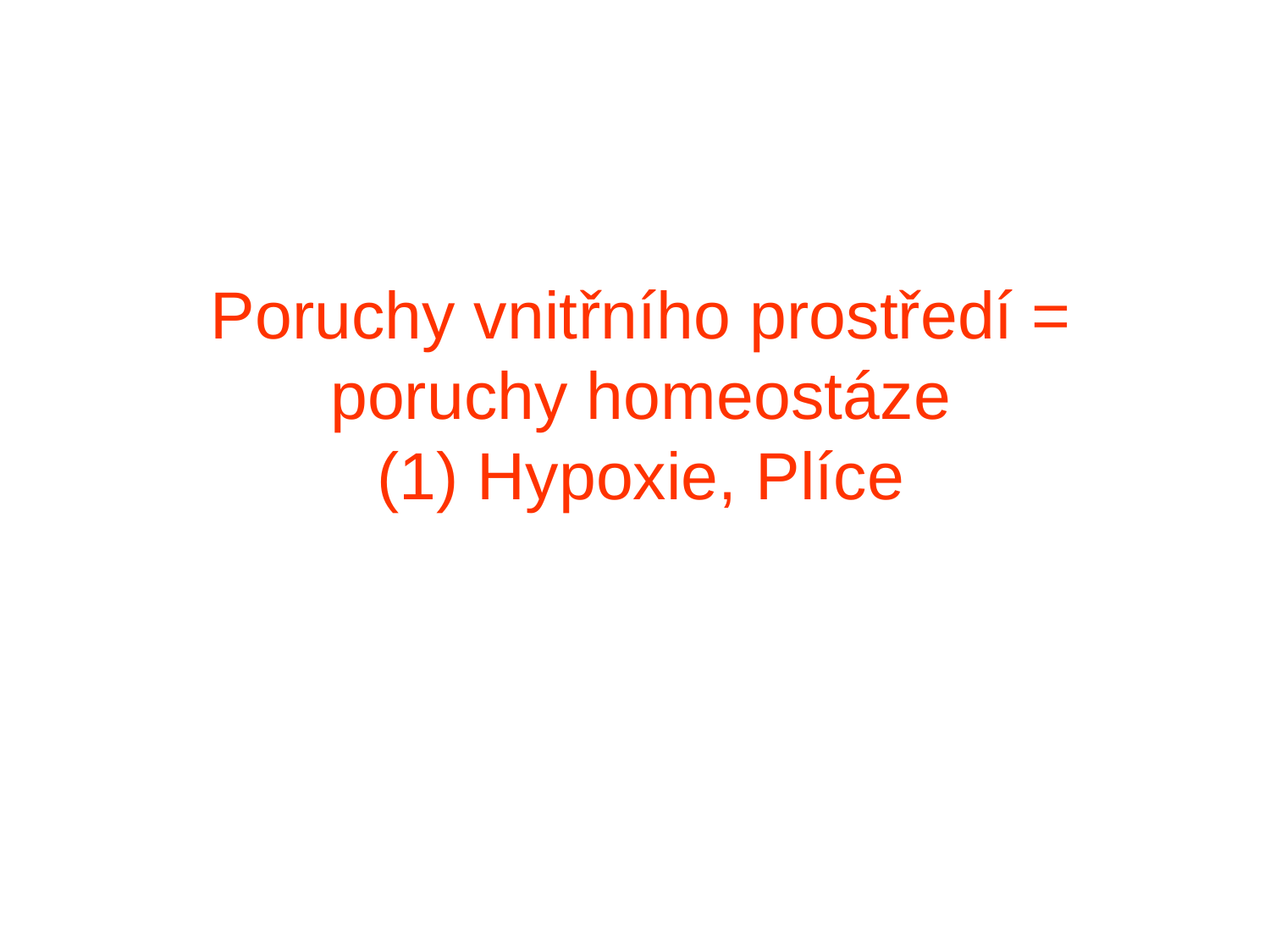

Poruchy vnitřního prostředí =
poruchy homeostáze
(1) Hypoxie, Plíce